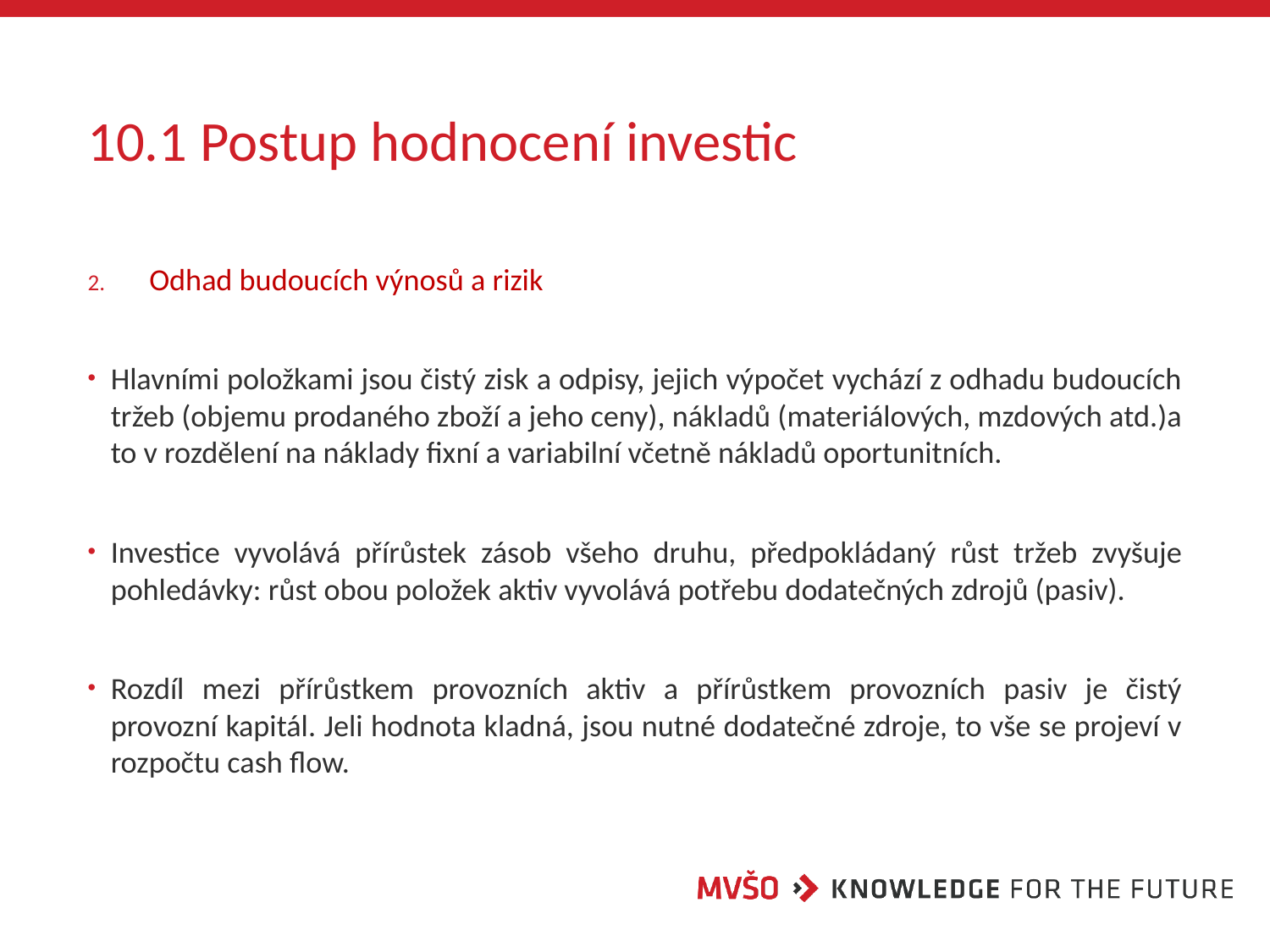

# 10.1 Postup hodnocení investic
Odhad budoucích výnosů a rizik

Hlavními položkami jsou čistý zisk a odpisy, jejich výpočet vychází z odhadu budoucích tržeb (objemu prodaného zboží a jeho ceny), nákladů (materiálových, mzdových atd.)a to v rozdělení na náklady fixní a variabilní včetně nákladů oportunitních.

Investice vyvolává přírůstek zásob všeho druhu, předpokládaný růst tržeb zvyšuje pohledávky: růst obou položek aktiv vyvolává potřebu dodatečných zdrojů (pasiv).

Rozdíl mezi přírůstkem provozních aktiv a přírůstkem provozních pasiv je čistý provozní kapitál. Jeli hodnota kladná, jsou nutné dodatečné zdroje, to vše se projeví v rozpočtu cash flow.